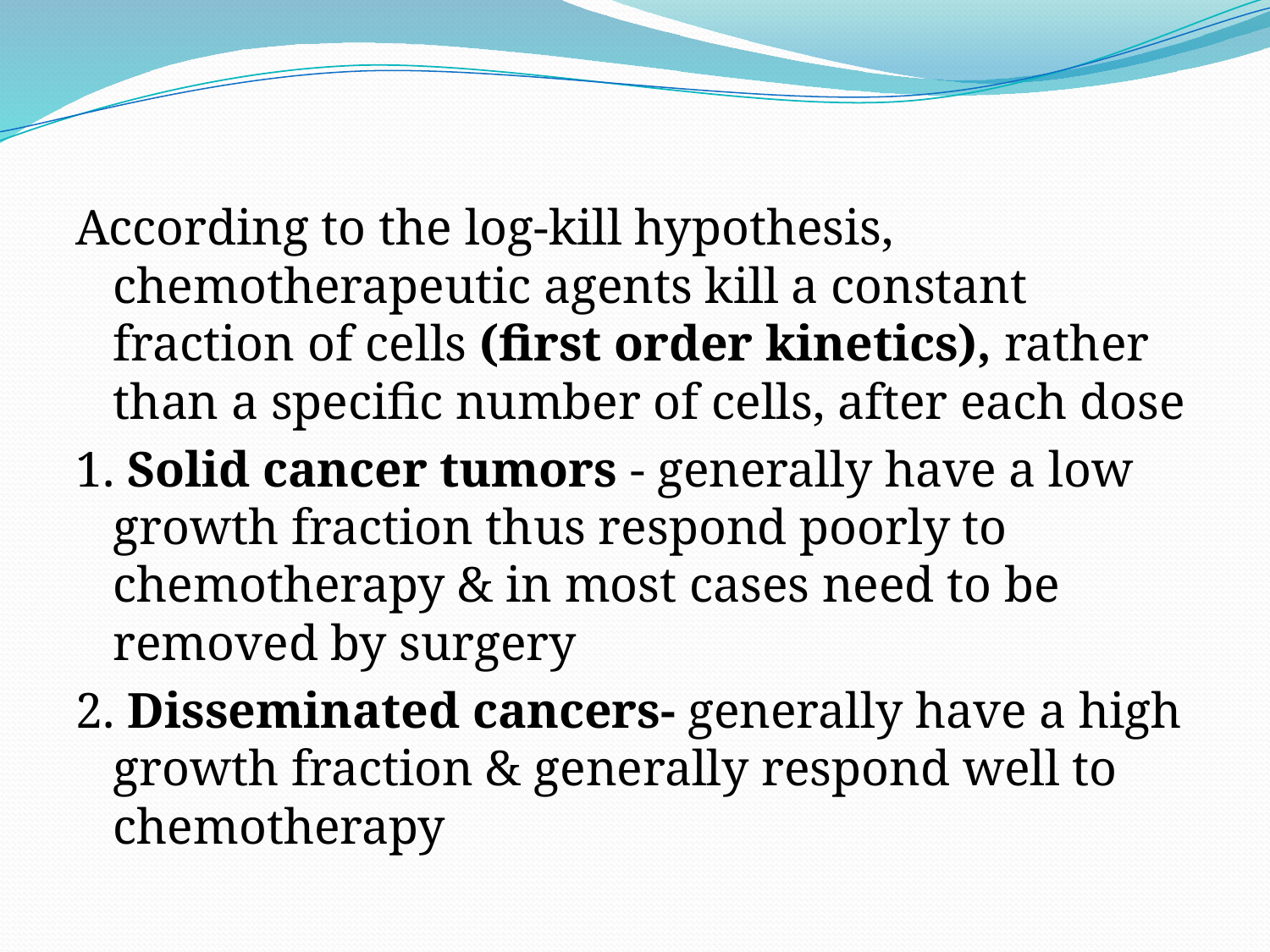

According to the log-kill hypothesis, chemotherapeutic agents kill a constant fraction of cells (first order kinetics), rather than a specific number of cells, after each dose
1. Solid cancer tumors - generally have a low growth fraction thus respond poorly to chemotherapy & in most cases need to be removed by surgery
2. Disseminated cancers- generally have a high growth fraction & generally respond well to chemotherapy